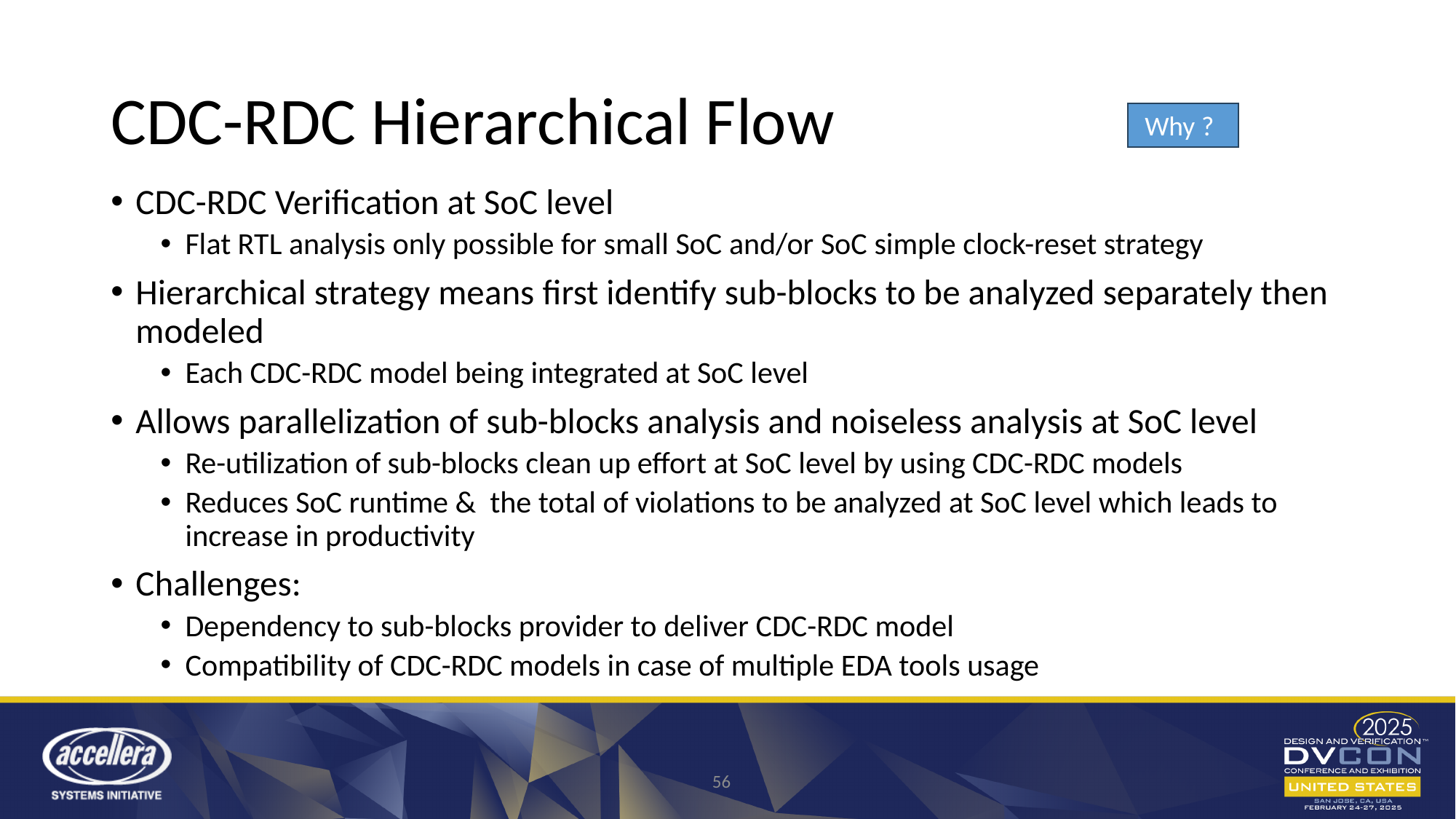

# CDC-RDC Hierarchical Flow
 Why ?
CDC-RDC Verification at SoC level
Flat RTL analysis only possible for small SoC and/or SoC simple clock-reset strategy
Hierarchical strategy means first identify sub-blocks to be analyzed separately then modeled
Each CDC-RDC model being integrated at SoC level
Allows parallelization of sub-blocks analysis and noiseless analysis at SoC level
Re-utilization of sub-blocks clean up effort at SoC level by using CDC-RDC models
Reduces SoC runtime &  the total of violations to be analyzed at SoC level which leads to increase in productivity
Challenges:
Dependency to sub-blocks provider to deliver CDC-RDC model
Compatibility of CDC-RDC models in case of multiple EDA tools usage
56